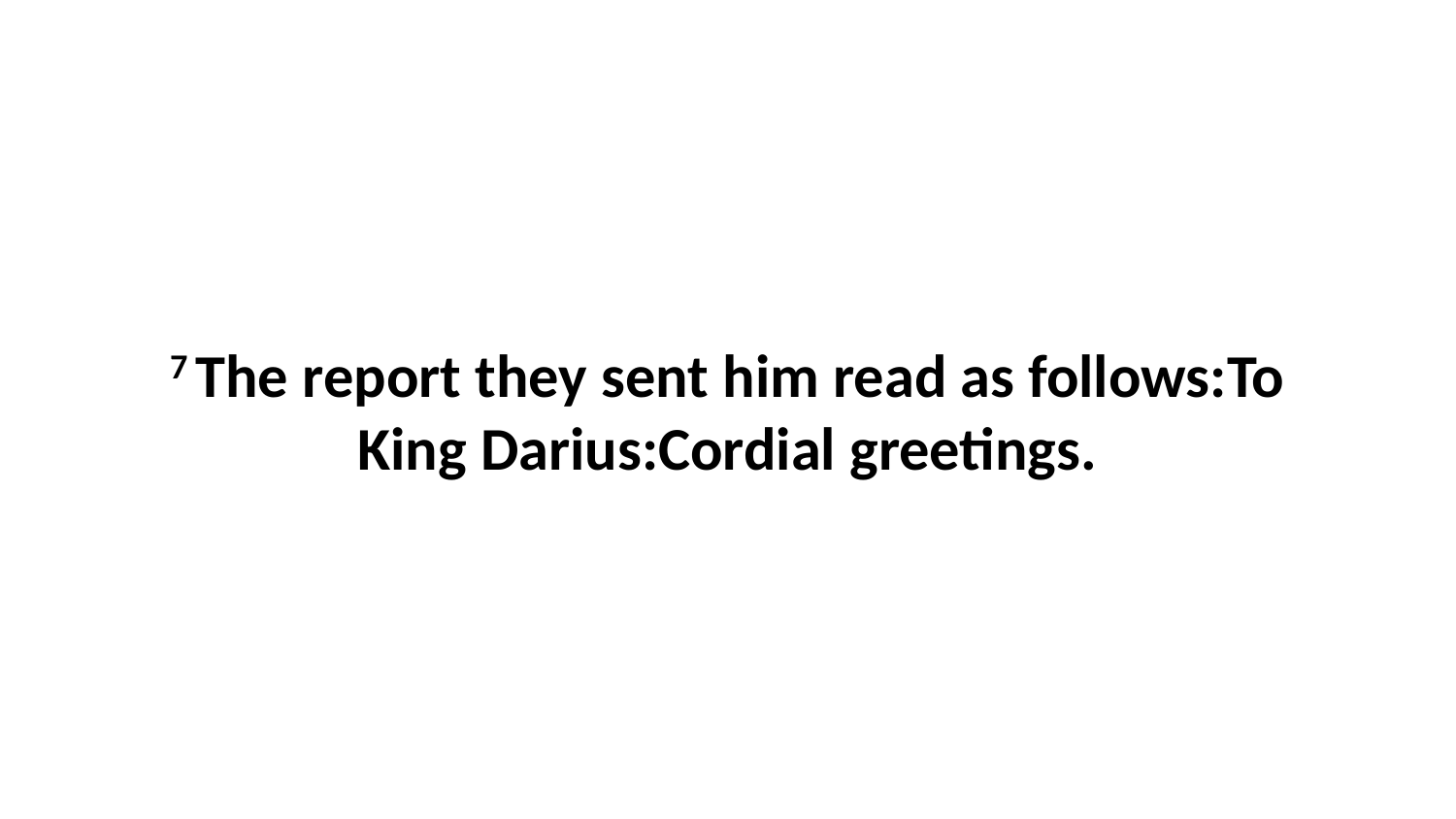

7 The report they sent him read as follows:To King Darius:Cordial greetings.